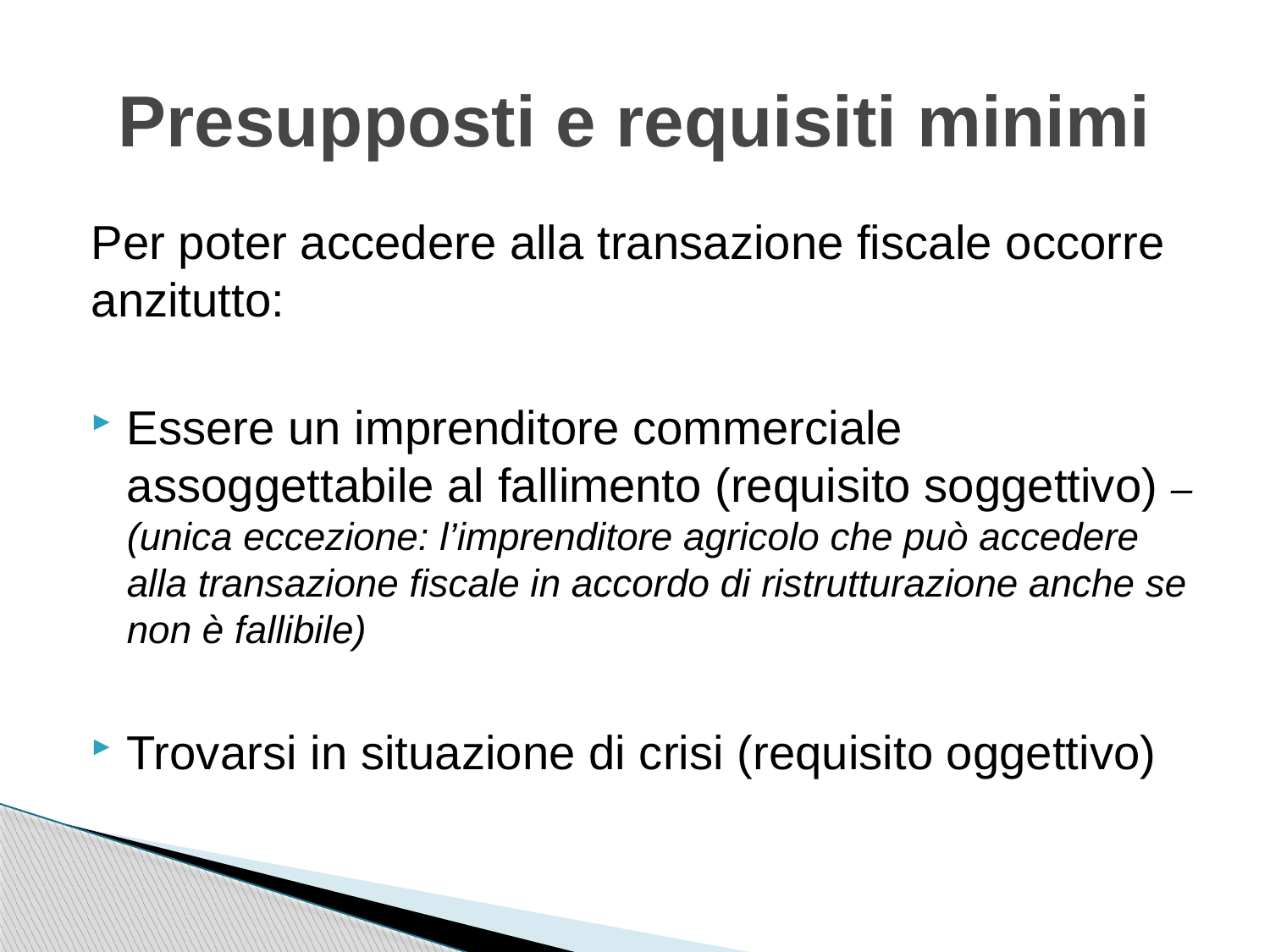

# Presupposti e requisiti minimi
Per poter accedere alla transazione fiscale occorre anzitutto:

Essere un imprenditore commerciale assoggettabile al fallimento (requisito soggettivo) – (unica eccezione: l’imprenditore agricolo che può accedere alla transazione fiscale in accordo di ristrutturazione anche se non è fallibile)

Trovarsi in situazione di crisi (requisito oggettivo)